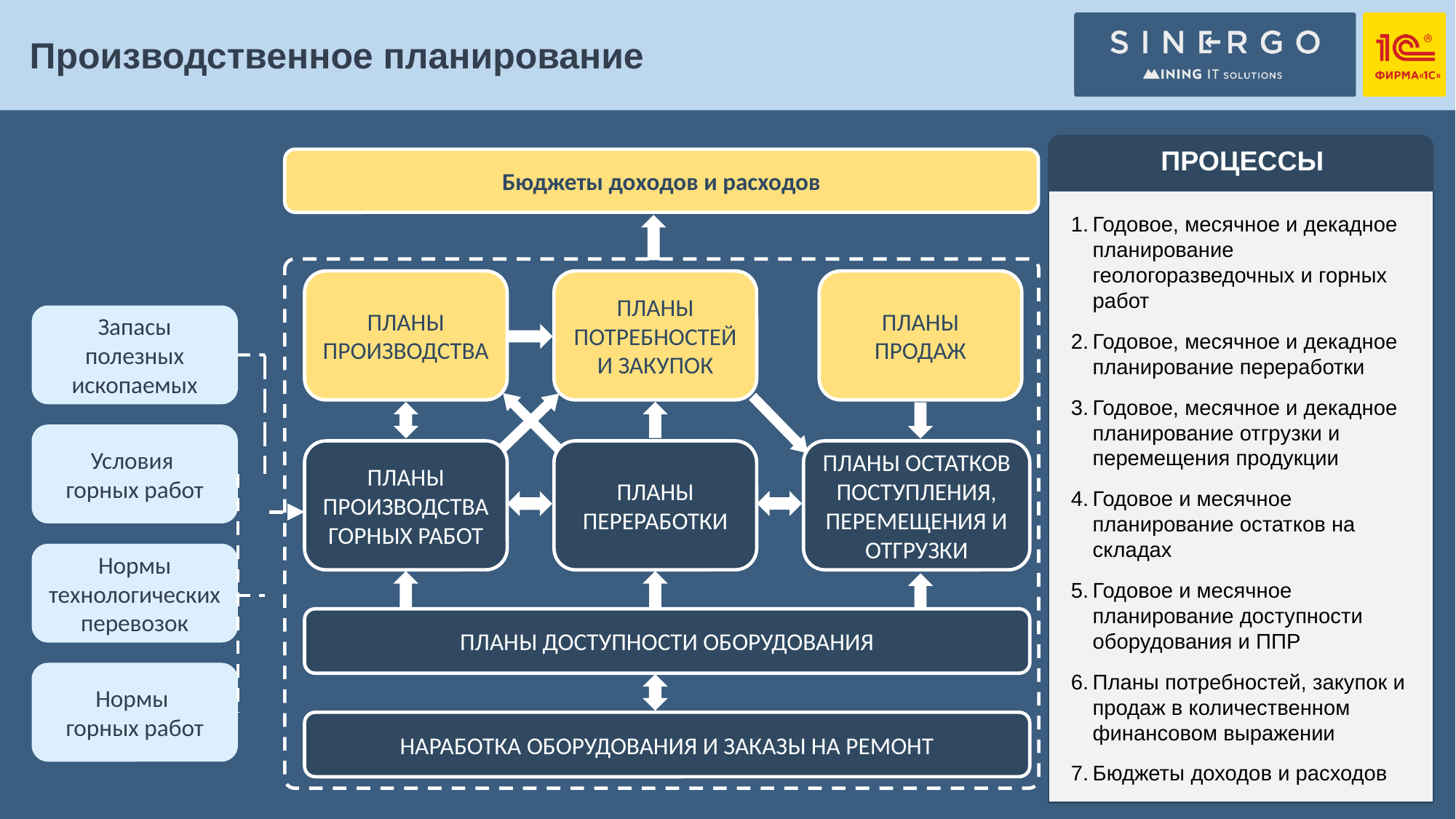

Производственное планирование

ПРОЦЕССЫ
1
Годовое, месячное и декадное планирование геологоразведочных и горных работ
Годовое, месячное и декадное планирование переработки
Годовое, месячное и декадное планирование отгрузки и перемещения продукции
Годовое и месячное планирование остатков на складах
Годовое и месячное планирование доступности оборудования и ППР
Планы потребностей, закупок и продаж в количественном финансовом выражении
Бюджеты доходов и расходов
Бюджеты доходов и расходов

ПЛАНЫ ПРОИЗВОДСТВА
ПЛАНЫ ПОТРЕБНОСТЕЙ И ЗАКУПОК
ПЛАНЫ ПРОДАЖ
Запасы полезных ископаемых

Условия
горных работ
ПЛАНЫ ОСТАТКОВ ПОСТУПЛЕНИЯ, ПЕРЕМЕЩЕНИЯ И ОТГРУЗКИ
ПЛАНЫ ПЕРЕРАБОТКИ
ПЛАНЫ ПРОИЗВОДСТВА ГОРНЫХ РАБОТ

Нормы технологических перевозок

ПЛАНЫ ДОСТУПНОСТИ ОБОРУДОВАНИЯ
Нормы
горных работ

НАРАБОТКА ОБОРУДОВАНИЯ И ЗАКАЗЫ НА РЕМОНТ